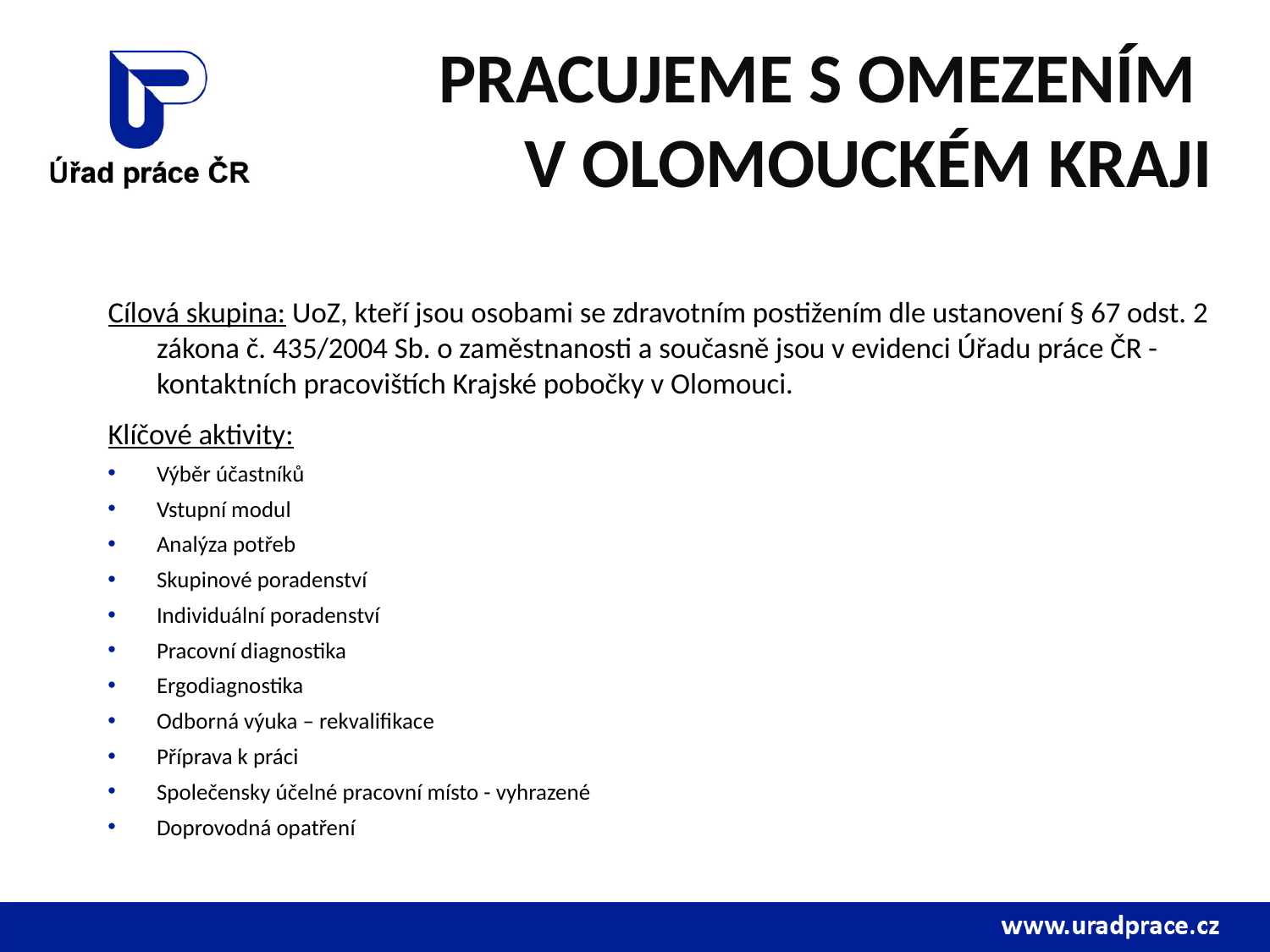

# Pracujeme s omezením v OlomouckéM kraji

Cílová skupina: UoZ, kteří jsou osobami se zdravotním postižením dle ustanovení § 67 odst. 2 zákona č. 435/2004 Sb. o zaměstnanosti a současně jsou v evidenci Úřadu práce ČR - kontaktních pracovištích Krajské pobočky v Olomouci.
Klíčové aktivity:
Výběr účastníků
Vstupní modul
Analýza potřeb
Skupinové poradenství
Individuální poradenství
Pracovní diagnostika
Ergodiagnostika
Odborná výuka – rekvalifikace
Příprava k práci
Společensky účelné pracovní místo - vyhrazené
Doprovodná opatření